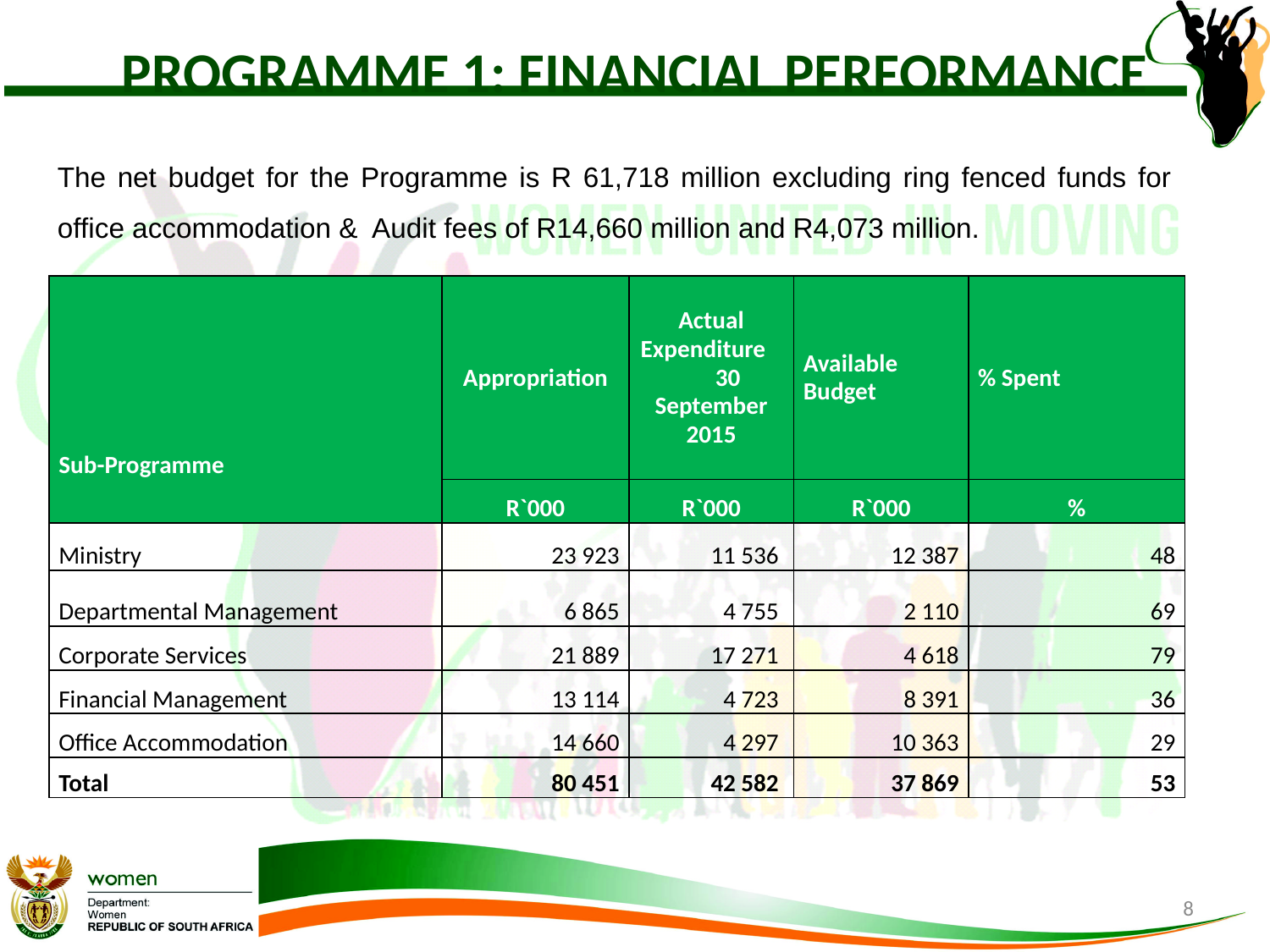

# PROGRAMME 1: FINANCIAL PERFORMANCE
The net budget for the Programme is R 61,718 million excluding ring fenced funds for office accommodation &  Audit fees of R14,660 million and R4,073 million.

| Sub-Programme | Appropriation | Actual Expenditure 30 September 2015 | Available Budget | % Spent |
| --- | --- | --- | --- | --- |
|  | R`000 | R`000 | R`000 | % |
| Ministry | 23 923 | 11 536 | 12 387 | 48 |
| Departmental Management | 6 865 | 4 755 | 2 110 | 69 |
| Corporate Services | 21 889 | 17 271 | 4 618 | 79 |
| Financial Management | 13 114 | 4 723 | 8 391 | 36 |
| Office Accommodation | 14 660 | 4 297 | 10 363 | 29 |
| Total | 80 451 | 42 582 | 37 869 | 53 |
8